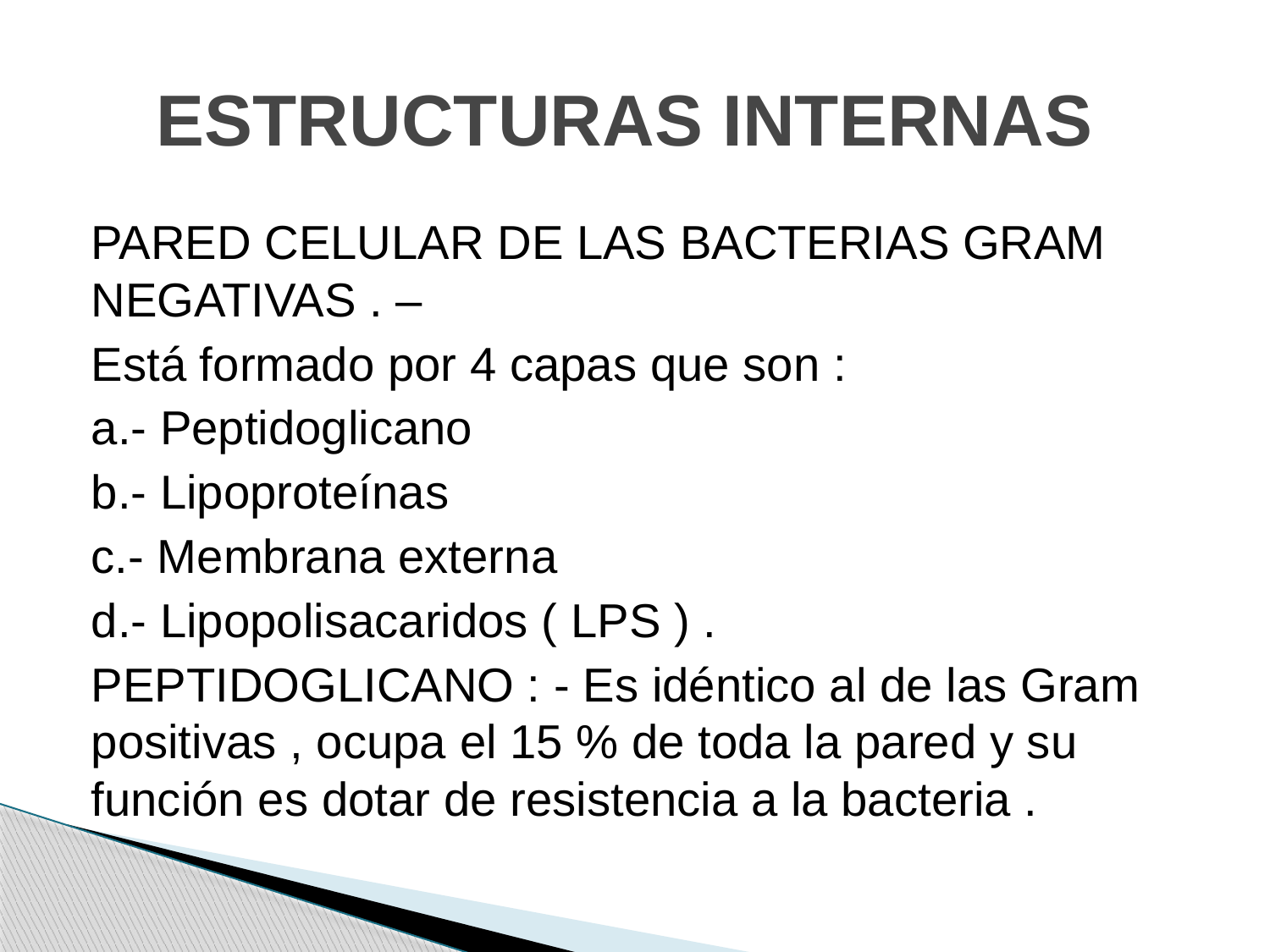

# ESTRUCTURAS INTERNAS
PARED CELULAR DE LAS BACTERIAS GRAM NEGATIVAS . –
Está formado por 4 capas que son :
a.- Peptidoglicano
b.- Lipoproteínas
c.- Membrana externa
d.- Lipopolisacaridos ( LPS ) .
PEPTIDOGLICANO : - Es idéntico al de las Gram positivas , ocupa el 15 % de toda la pared y su función es dotar de resistencia a la bacteria .